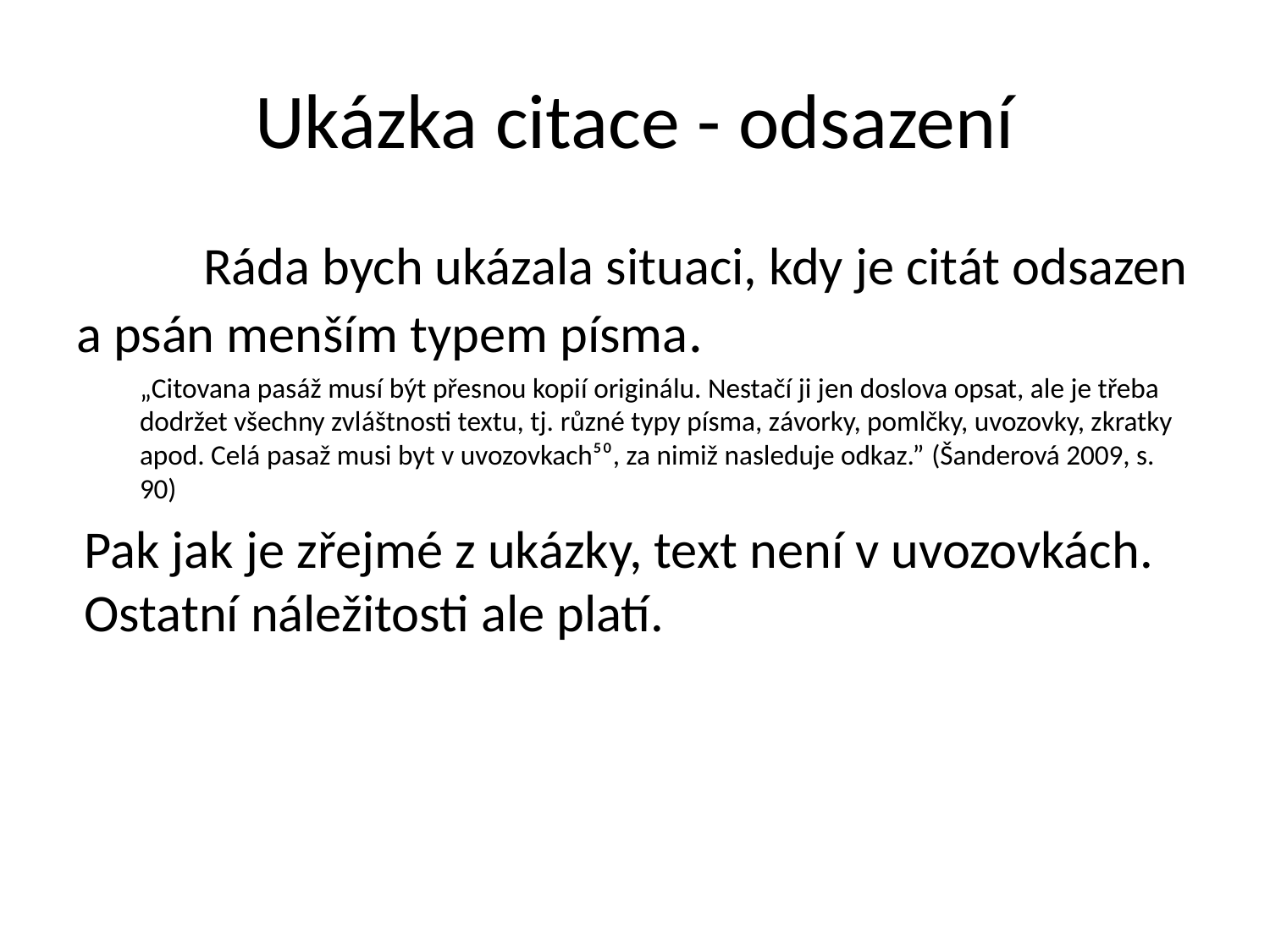

# Ukázka citace - odsazení
	Ráda bych ukázala situaci, kdy je citát odsazen a psán menším typem písma.
„Citovana pasáž musí být přesnou kopií originálu. Nestačí ji jen doslova opsat, ale je třeba dodržet všechny zvláštnosti textu, tj. různé typy písma, závorky, pomlčky, uvozovky, zkratky apod. Celá pasaž musi byt v uvozovkach⁵⁰, za nimiž nasleduje odkaz.” (Šanderová 2009, s. 90)
Pak jak je zřejmé z ukázky, text není v uvozovkách. Ostatní náležitosti ale platí.